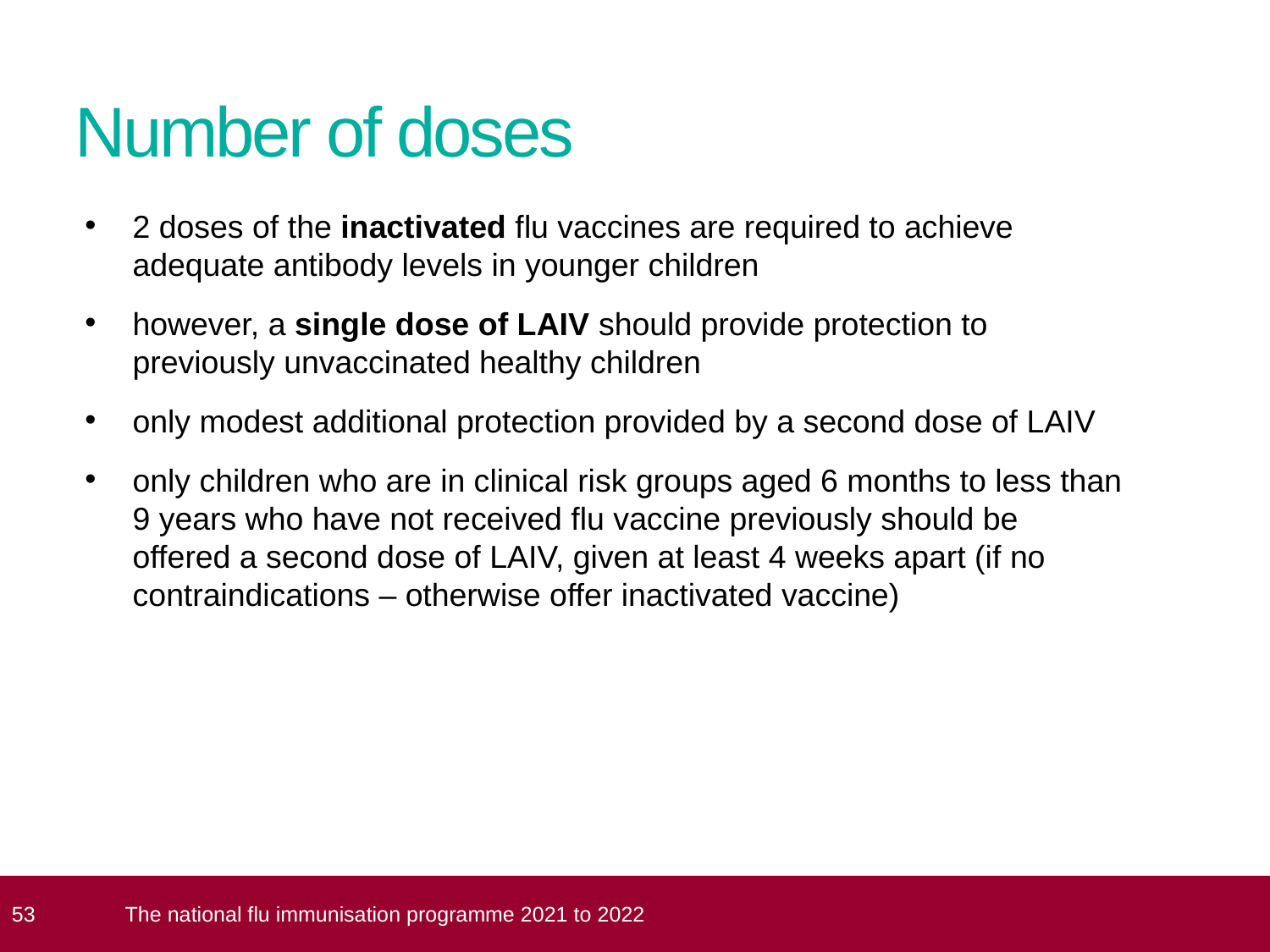

# Number of doses
2 doses of the inactivated flu vaccines are required to achieve adequate antibody levels in younger children
however, a single dose of LAIV should provide protection to previously unvaccinated healthy children
only modest additional protection provided by a second dose of LAIV
only children who are in clinical risk groups aged 6 months to less than 9 years who have not received flu vaccine previously should be offered a second dose of LAIV, given at least 4 weeks apart (if no contraindications – otherwise offer inactivated vaccine)

  53

The national flu immunisation programme 2021 to 2022